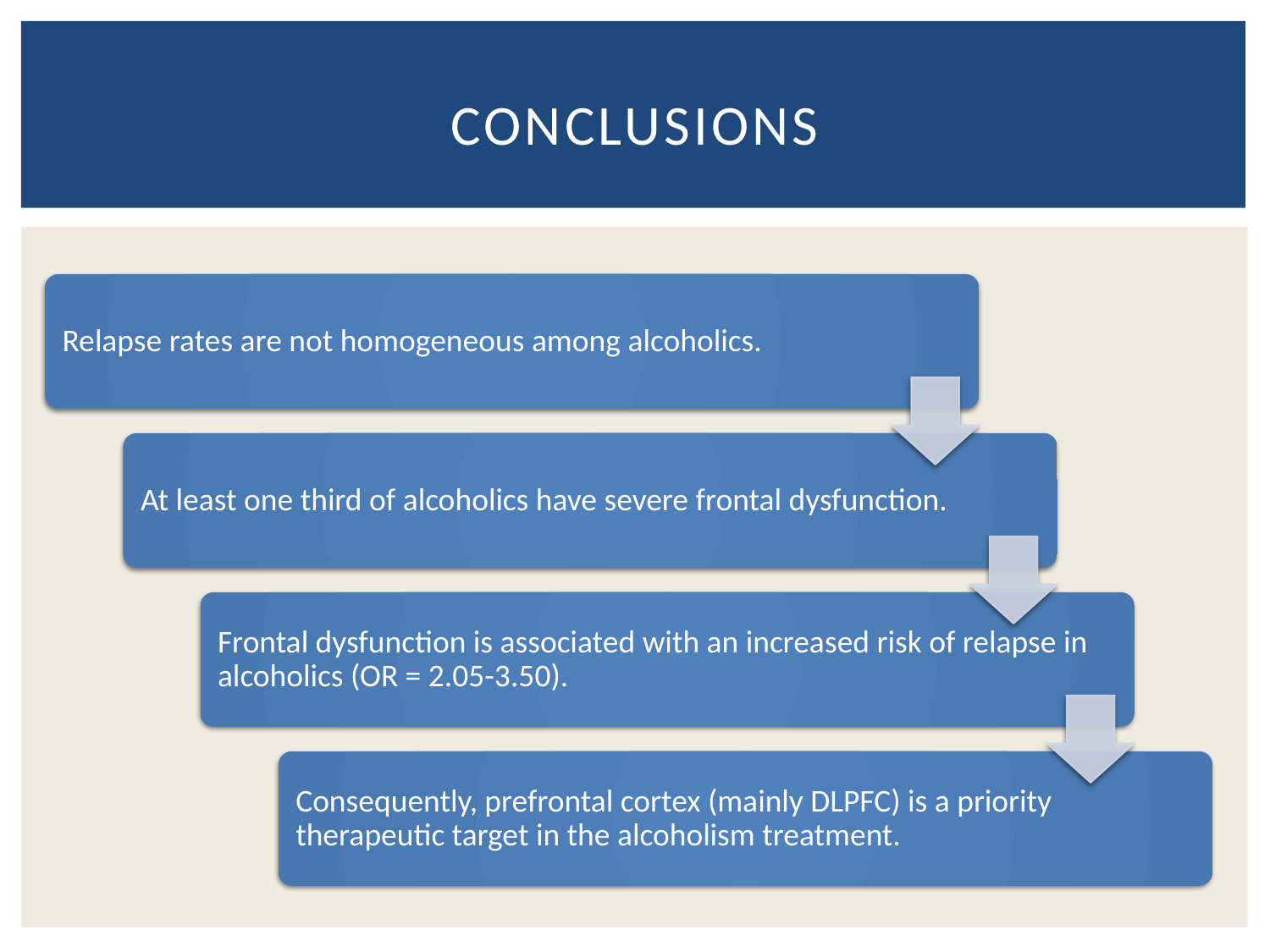

# CONCLUSIONS
Relapse rates are not homogeneous among alcoholics.
At least one third of alcoholics have severe frontal dysfunction.
Frontal dysfunction is associated with an increased risk of relapse in alcoholics (OR = 2.05-3.50).
Consequently, prefrontal cortex (mainly DLPFC) is a priority therapeutic target in the alcoholism treatment.